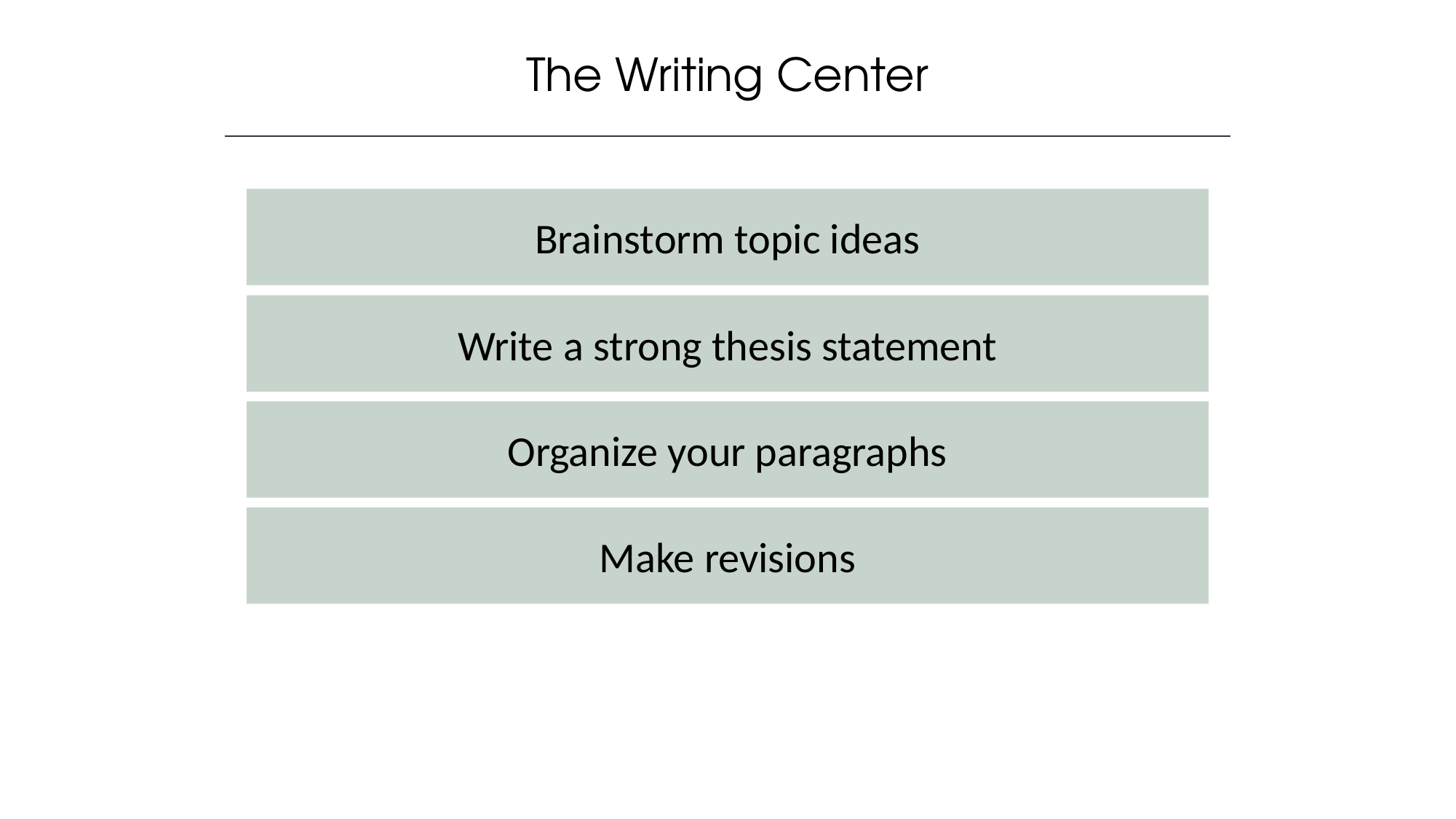

The Writing Center
Brainstorm topic ideas
Write a strong thesis statement
Organize your paragraphs
Make revisions